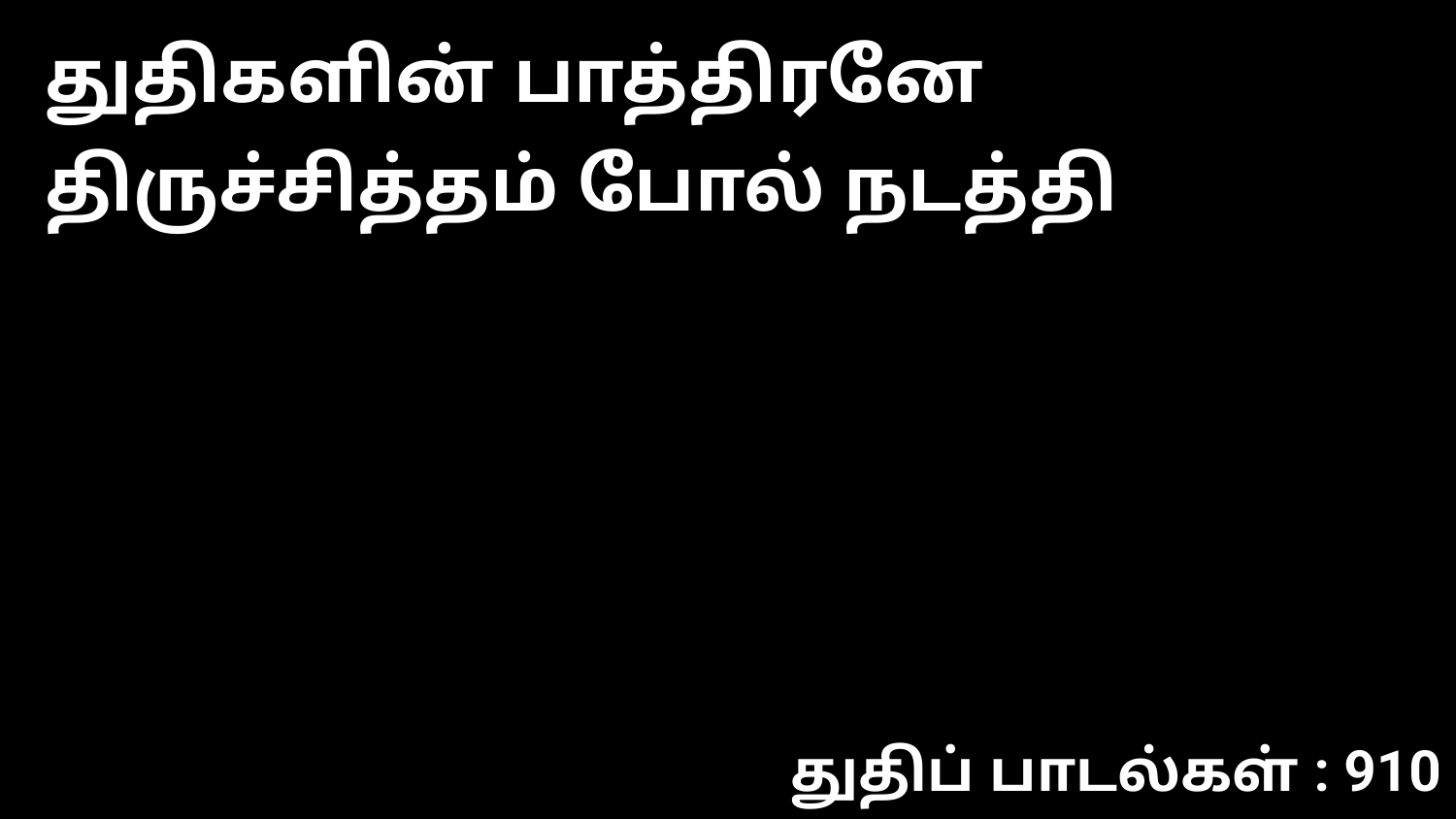

துதிகளின் பாத்திரனே திருச்சித்தம் போல் நடத்தி
துதிப் பாடல்கள் : 910